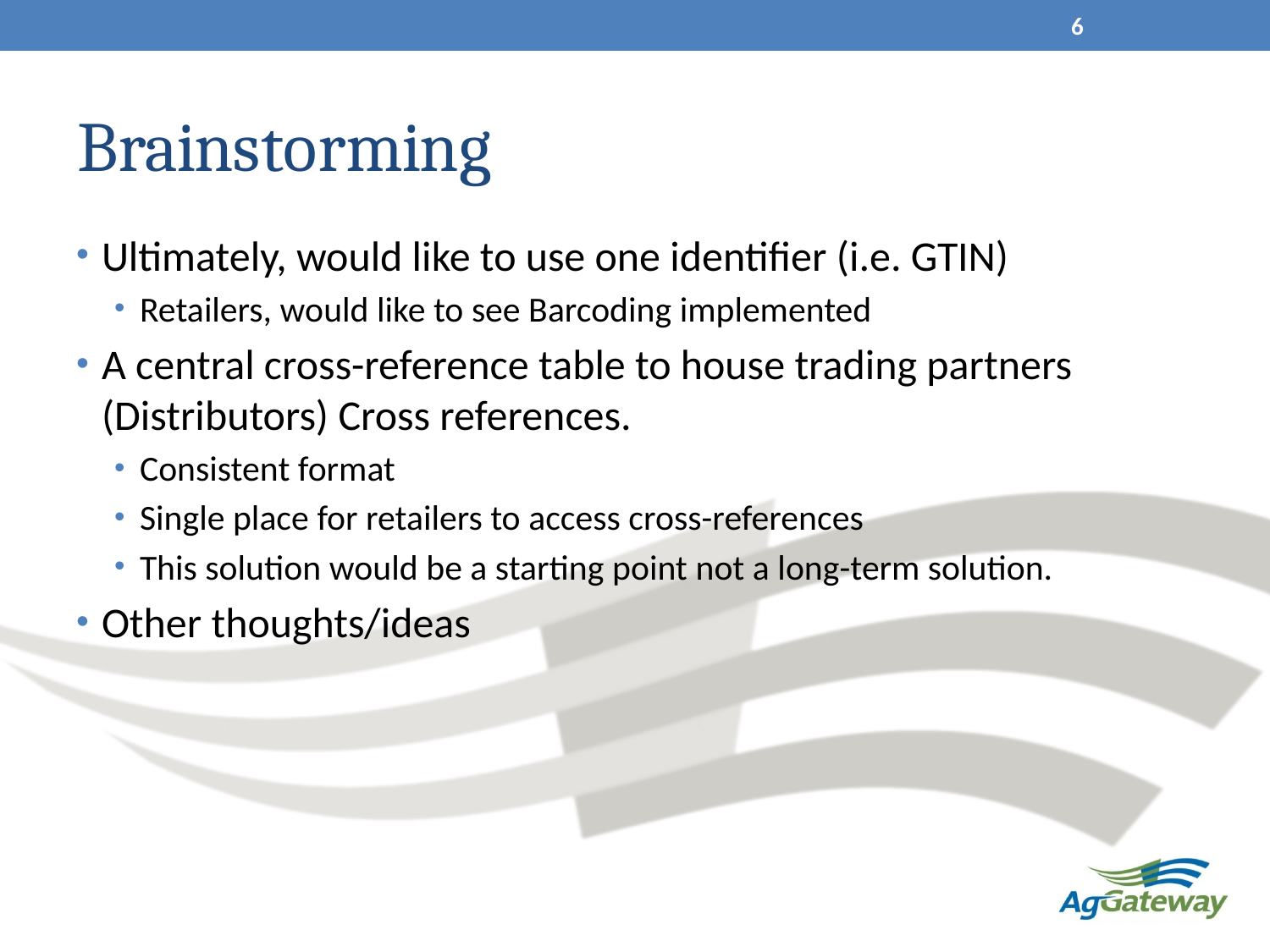

6
# Brainstorming
Ultimately, would like to use one identifier (i.e. GTIN)
Retailers, would like to see Barcoding implemented
A central cross-reference table to house trading partners (Distributors) Cross references.
Consistent format
Single place for retailers to access cross-references
This solution would be a starting point not a long-term solution.
Other thoughts/ideas